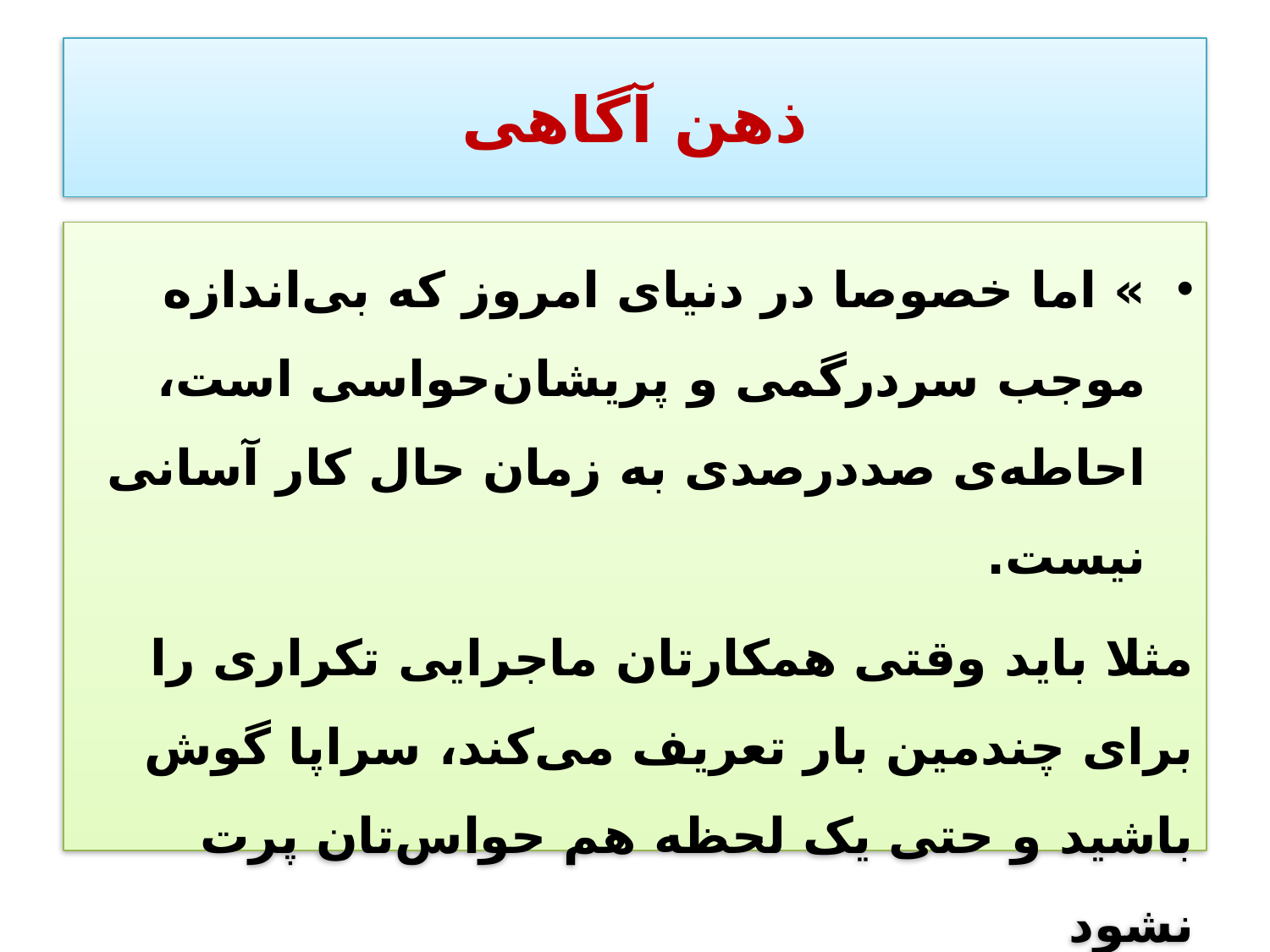

# ذهن آگاهی
» اما خصوصا در دنیای امروز که بی‌اندازه موجب سردرگمی و پریشان‌حواسی است، احاطه‌ی صددرصدی به زمان حال کار آسانی نیست.
مثلا باید وقتی همکارتان ماجرایی تکراری را برای چندمین بار تعریف می‌کند، سراپا گوش باشید و حتی یک لحظه هم حواس‌تان پرت نشود